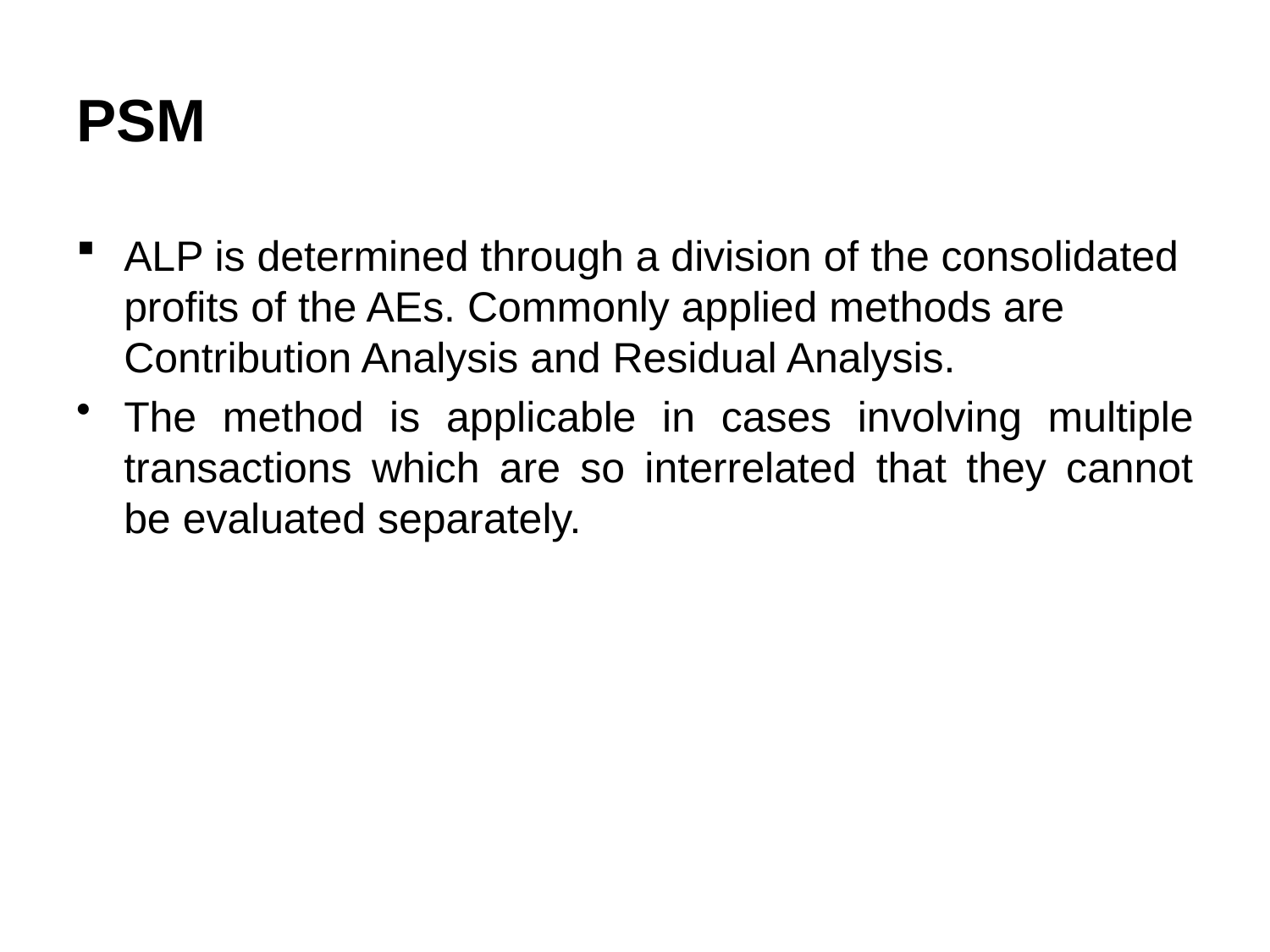

PSM
ALP is determined through a division of the consolidated profits of the AEs. Commonly applied methods are Contribution Analysis and Residual Analysis.
The method is applicable in cases involving multiple transactions which are so interrelated that they cannot be evaluated separately.

21